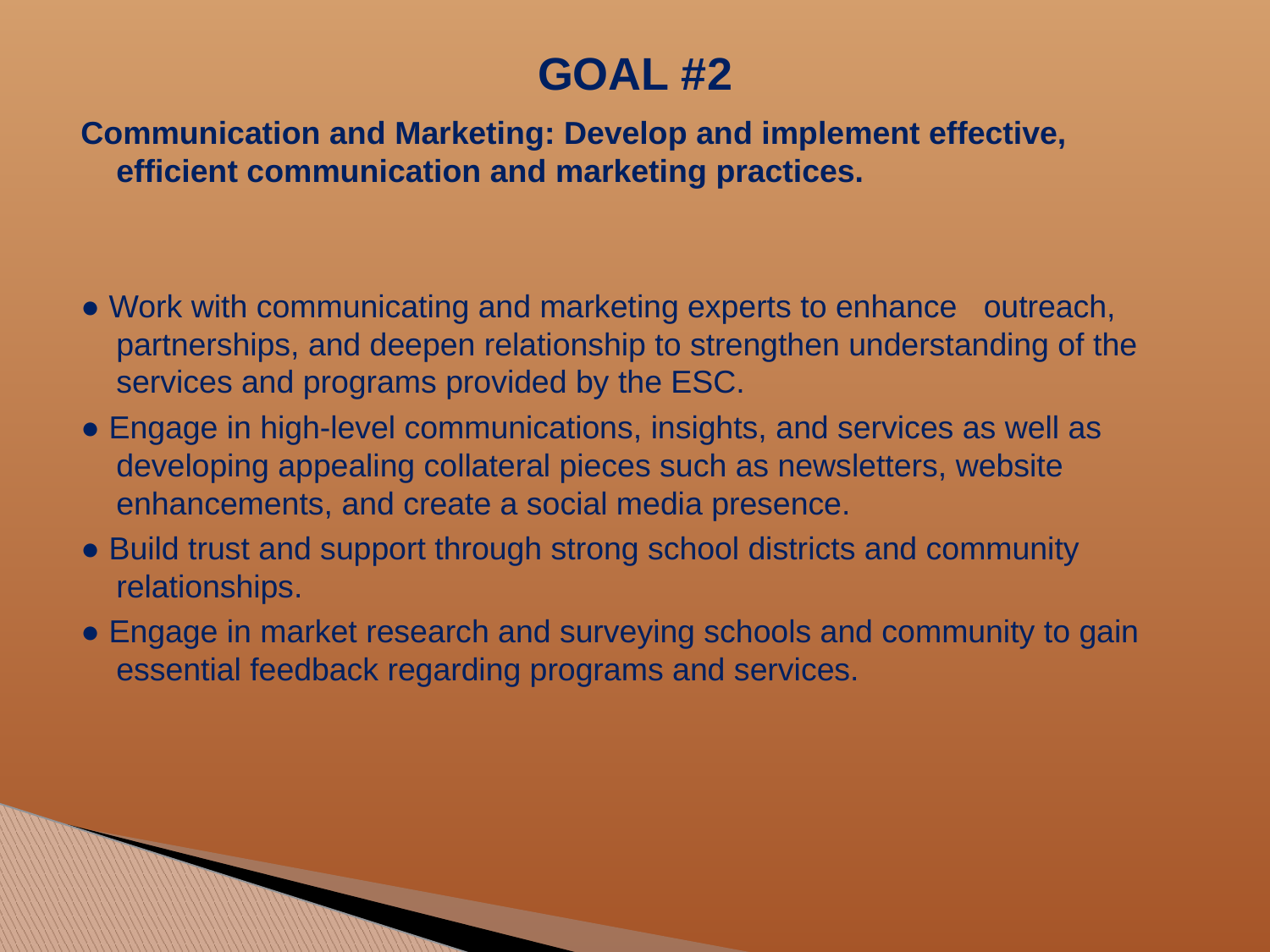

# GOAL #2
Communication and Marketing: Develop and implement effective, efficient communication and marketing practices.

● Work with communicating and marketing experts to enhance   outreach, partnerships, and deepen relationship to strengthen understanding of the services and programs provided by the ESC.
● Engage in high-level communications, insights, and services as well as developing appealing collateral pieces such as newsletters, website enhancements, and create a social media presence.
● Build trust and support through strong school districts and community relationships.
● Engage in market research and surveying schools and community to gain essential feedback regarding programs and services.